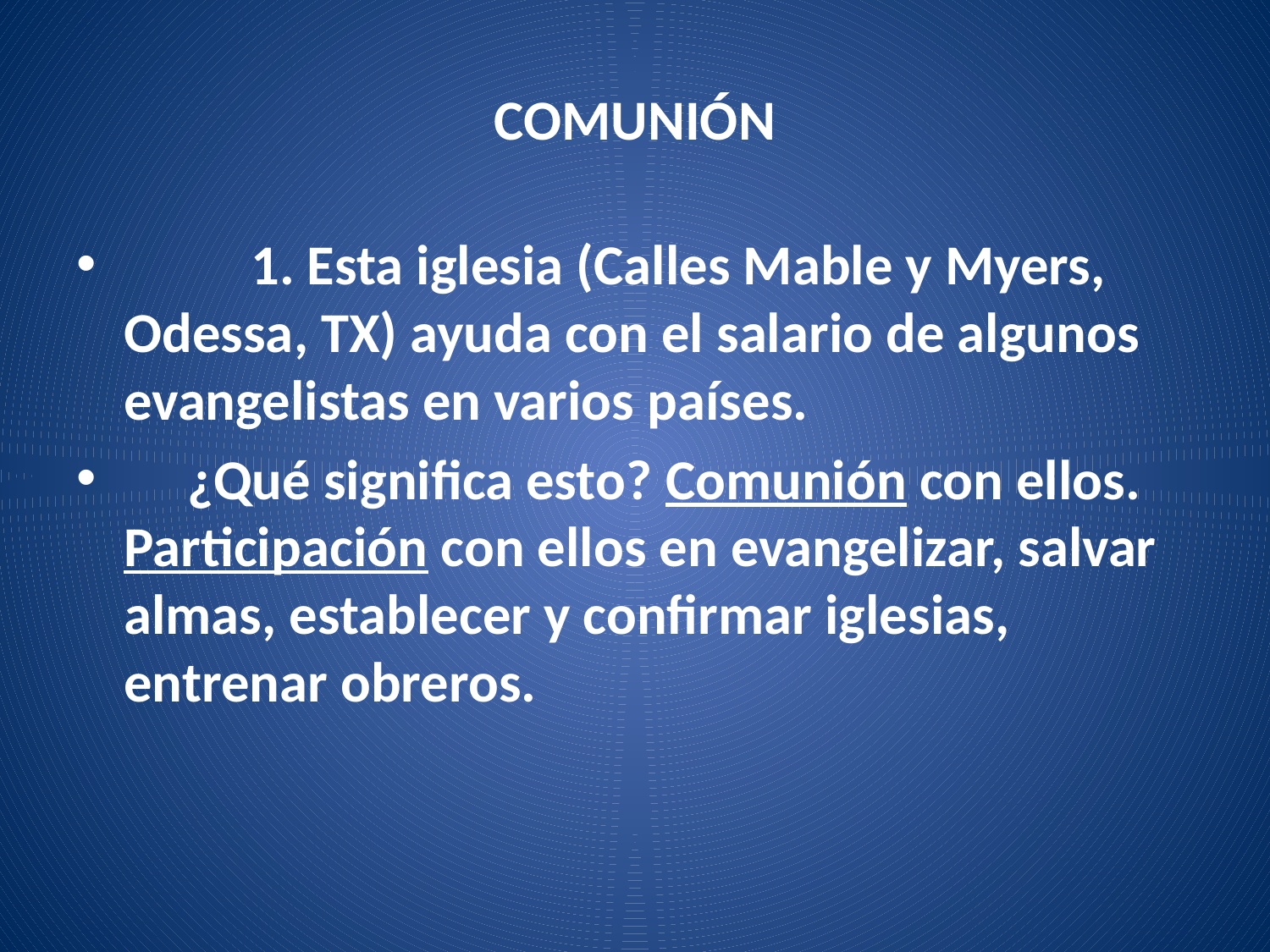

# COMUNIÓN
	1. Esta iglesia (Calles Mable y Myers, Odessa, TX) ayuda con el salario de algunos evangelistas en varios países.
     ¿Qué significa esto? Comunión con ellos. Participación con ellos en evangelizar, salvar almas, establecer y confirmar iglesias, entrenar obreros.